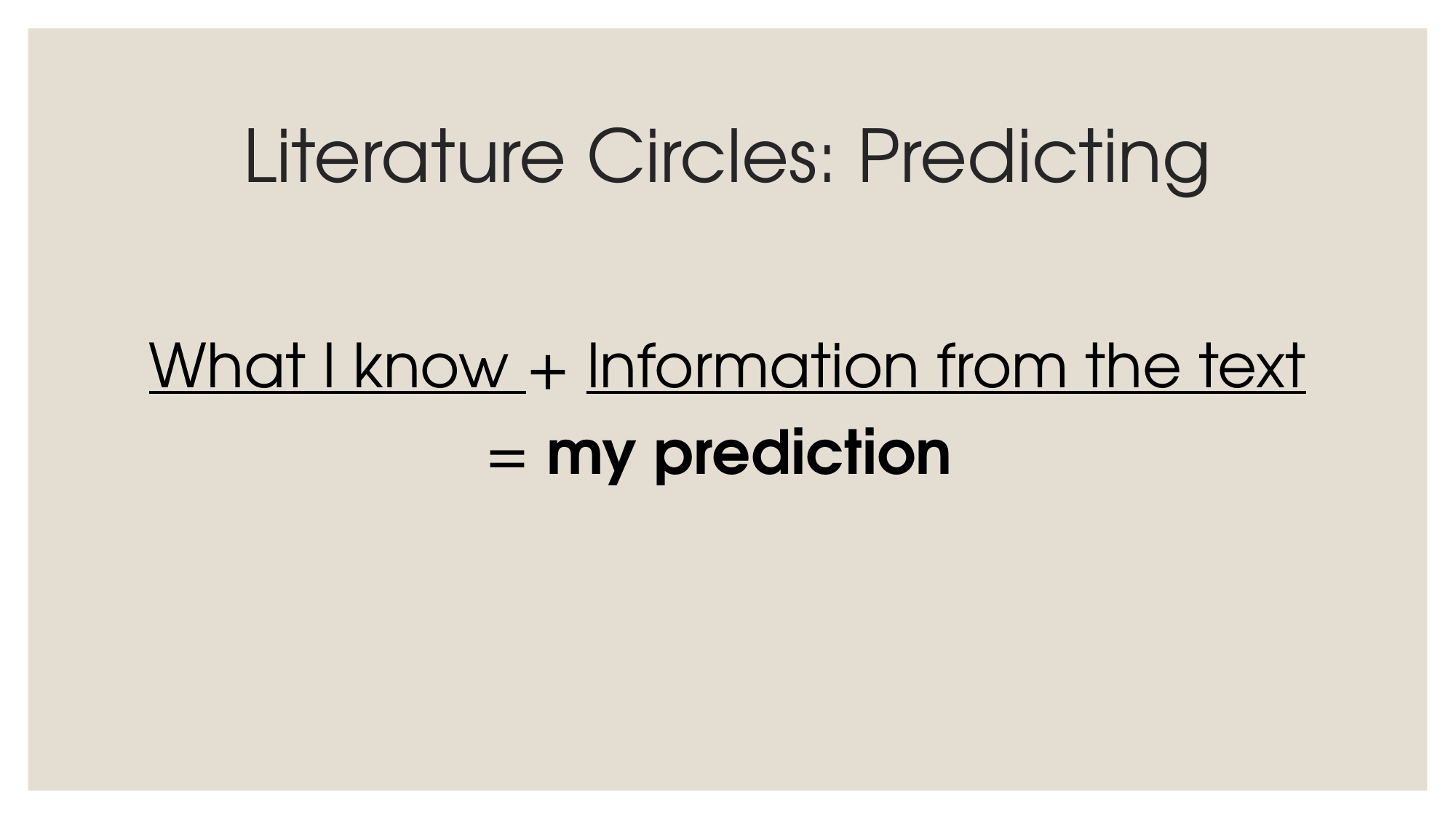

# Literature Circles: Predicting
What I know + Information from the text
= my prediction